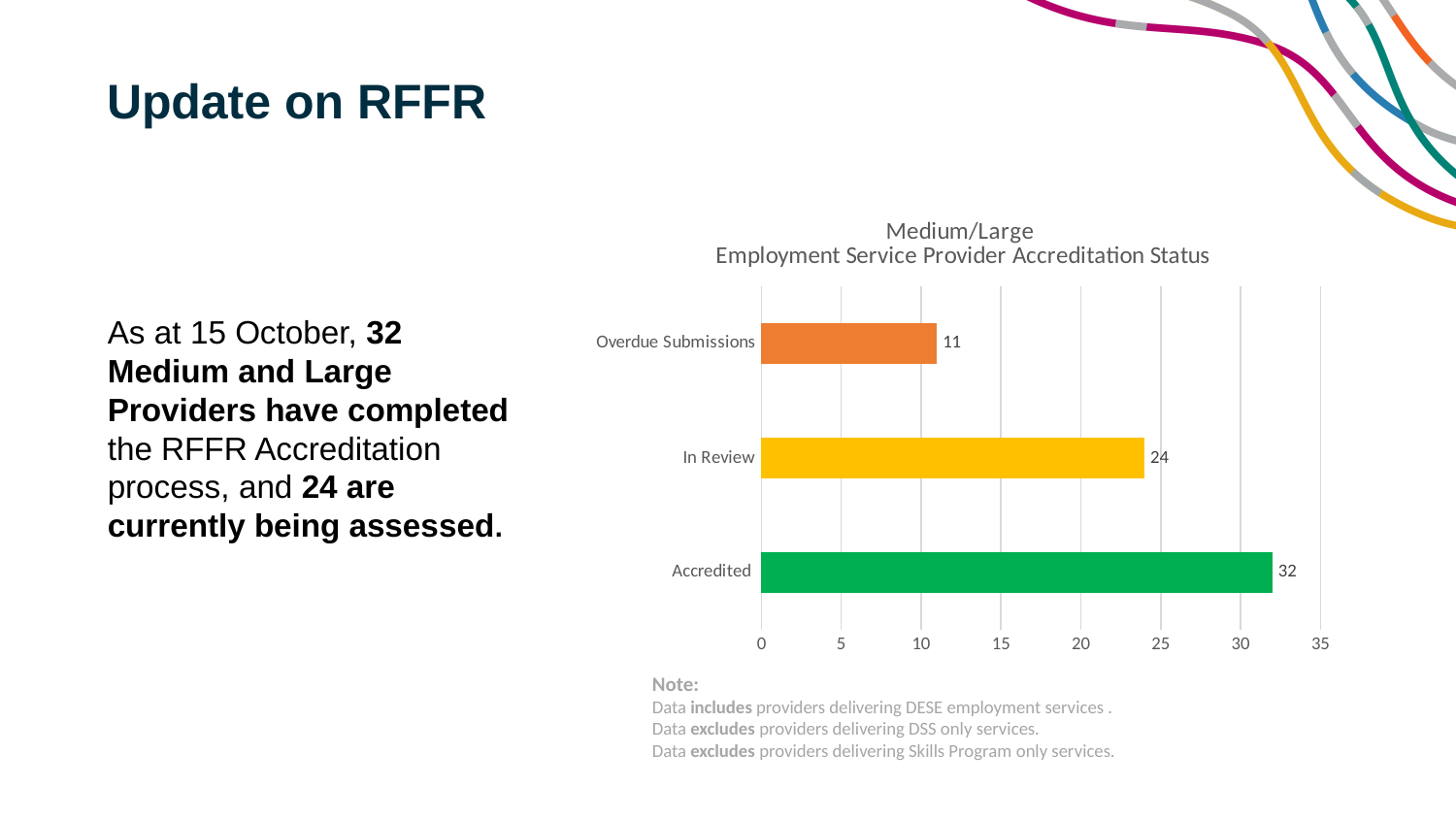

Update on RFFR

### Chart: Medium/Large
Employment Service Provider Accreditation Status

| Category |  |
|---|---|
| Accredited  | 32.0 |
| In Review | 24.0 |
| Overdue Submissions | 11.0 |
As at 15 October, 32 Medium and Large Providers have completed the RFFR Accreditation process, and 24 are currently being assessed.
Note:
Data includes providers delivering DESE employment services .
Data excludes providers delivering DSS only services.
Data excludes providers delivering Skills Program only services.